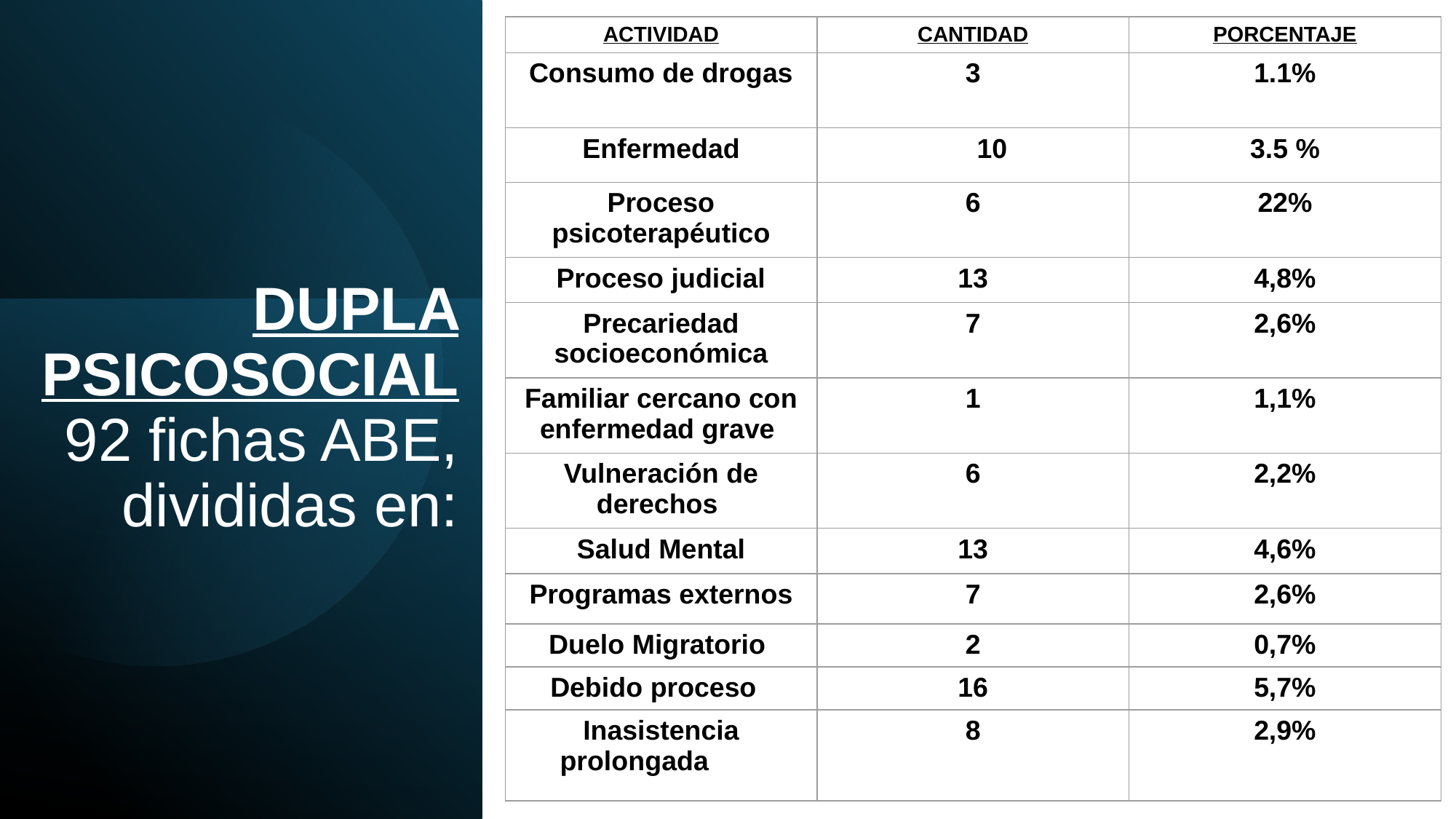

| ACTIVIDAD | CANTIDAD | PORCENTAJE |
| --- | --- | --- |
| Consumo de drogas | 3 | 1.1% |
| Enfermedad | 10 | 3.5 % |
| Proceso psicoterapéutico | 6 | 22% |
| Proceso judicial | 13 | 4,8% |
| Precariedad socioeconómica | 7 | 2,6% |
| Familiar cercano con enfermedad grave | 1 | 1,1% |
| Vulneración de derechos | 6 | 2,2% |
| Salud Mental | 13 | 4,6% |
| Programas externos | 7 | 2,6% |
| Duelo Migratorio | 2 | 0,7% |
| Debido proceso | 16 | 5,7% |
| Inasistencia prolongada | 8 | 2,9% |

# DUPLA PSICOSOCIAL 92 fichas ABE, divididas en: